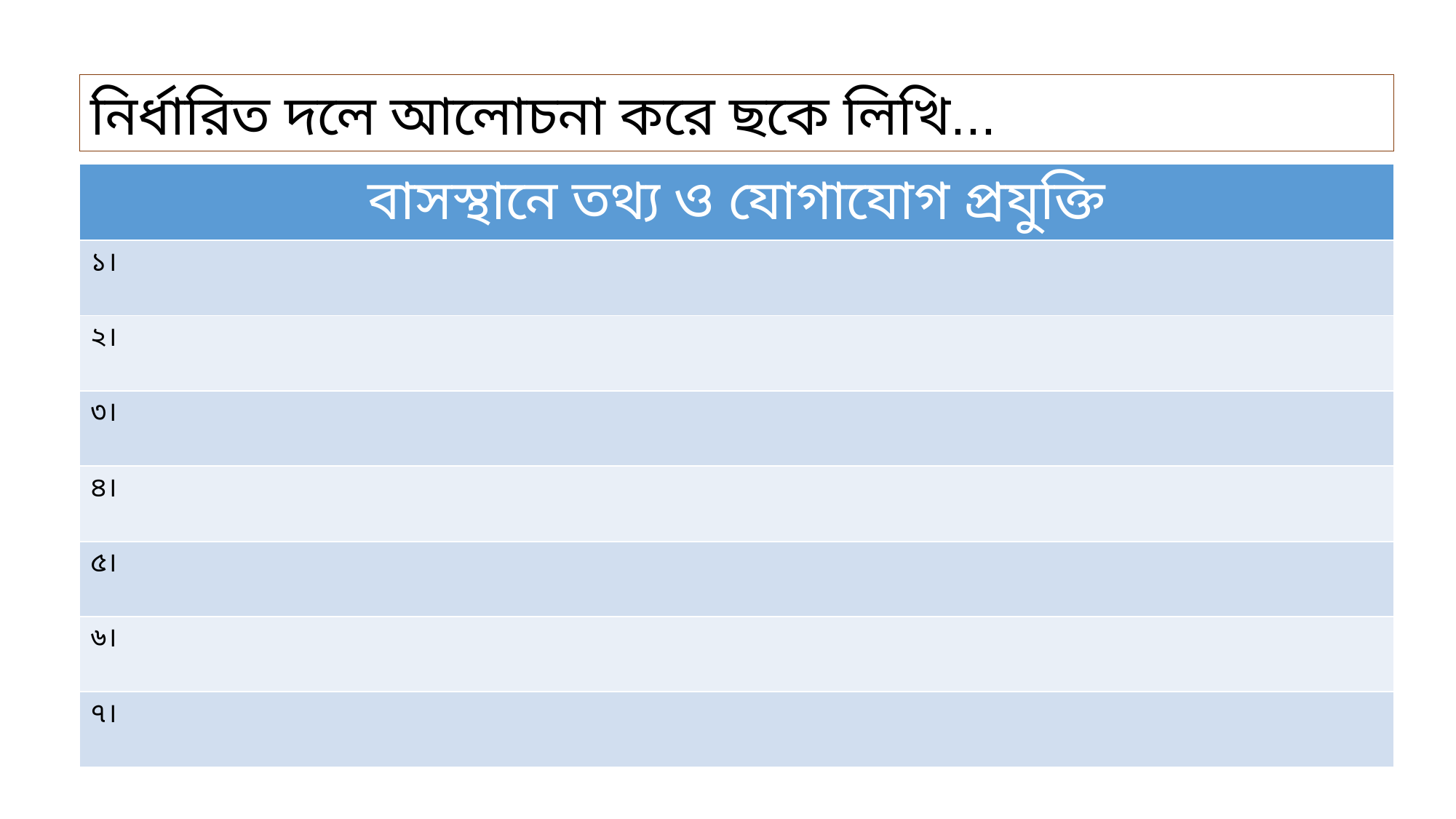

নির্ধারিত দলে আলোচনা করে ছকে লিখি...
| বাসস্থানে তথ্য ও যোগাযোগ প্রযুক্তি |
| --- |
| ১। |
| ২। |
| ৩। |
| ৪। |
| ৫। |
| ৬। |
| ৭। |